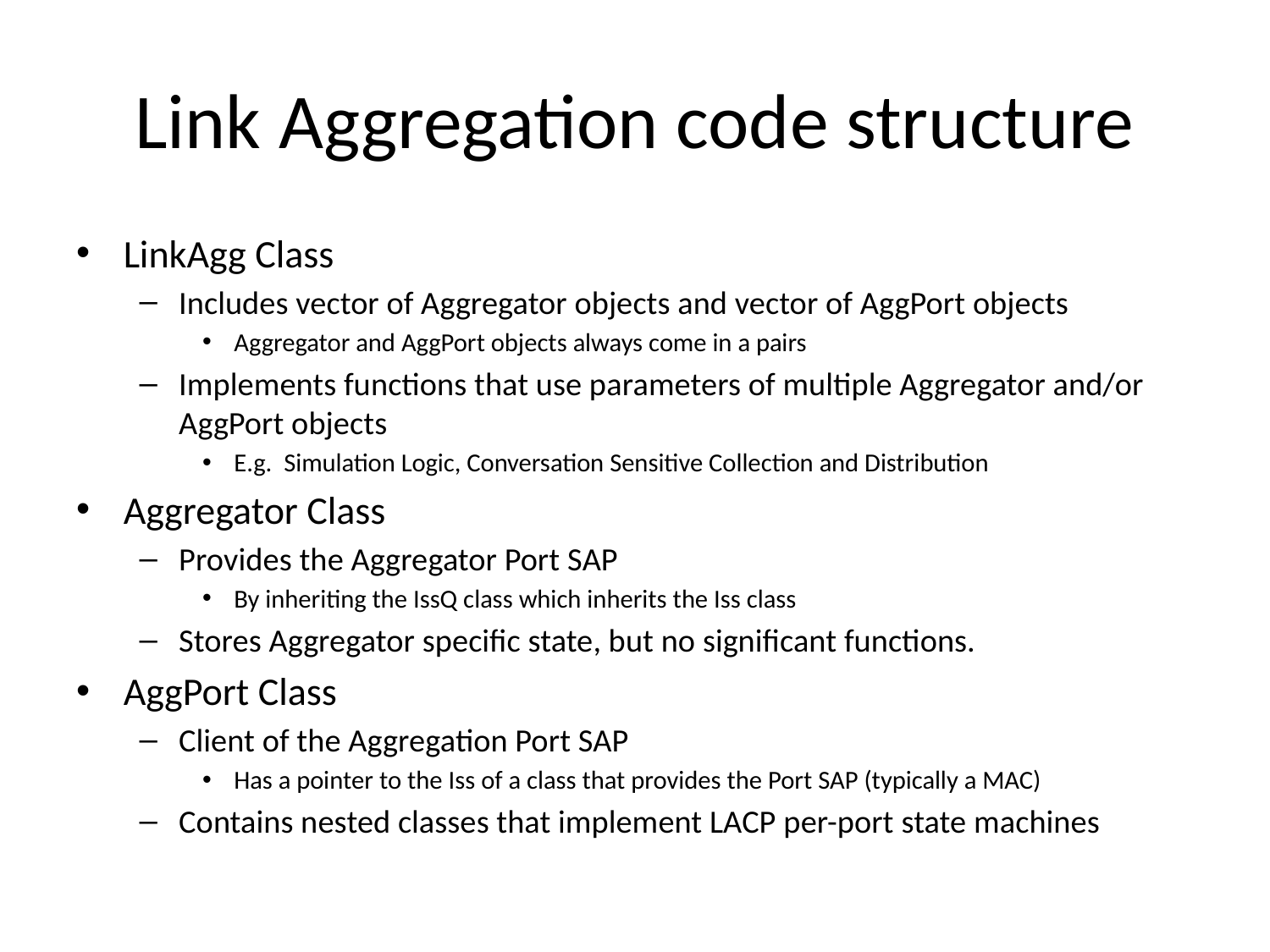

# Link Aggregation code structure
LinkAgg Class
Includes vector of Aggregator objects and vector of AggPort objects
Aggregator and AggPort objects always come in a pairs
Implements functions that use parameters of multiple Aggregator and/or AggPort objects
E.g.  Simulation Logic, Conversation Sensitive Collection and Distribution
Aggregator Class
Provides the Aggregator Port SAP
By inheriting the IssQ class which inherits the Iss class
Stores Aggregator specific state, but no significant functions.
AggPort Class
Client of the Aggregation Port SAP
Has a pointer to the Iss of a class that provides the Port SAP (typically a MAC)
Contains nested classes that implement LACP per-port state machines